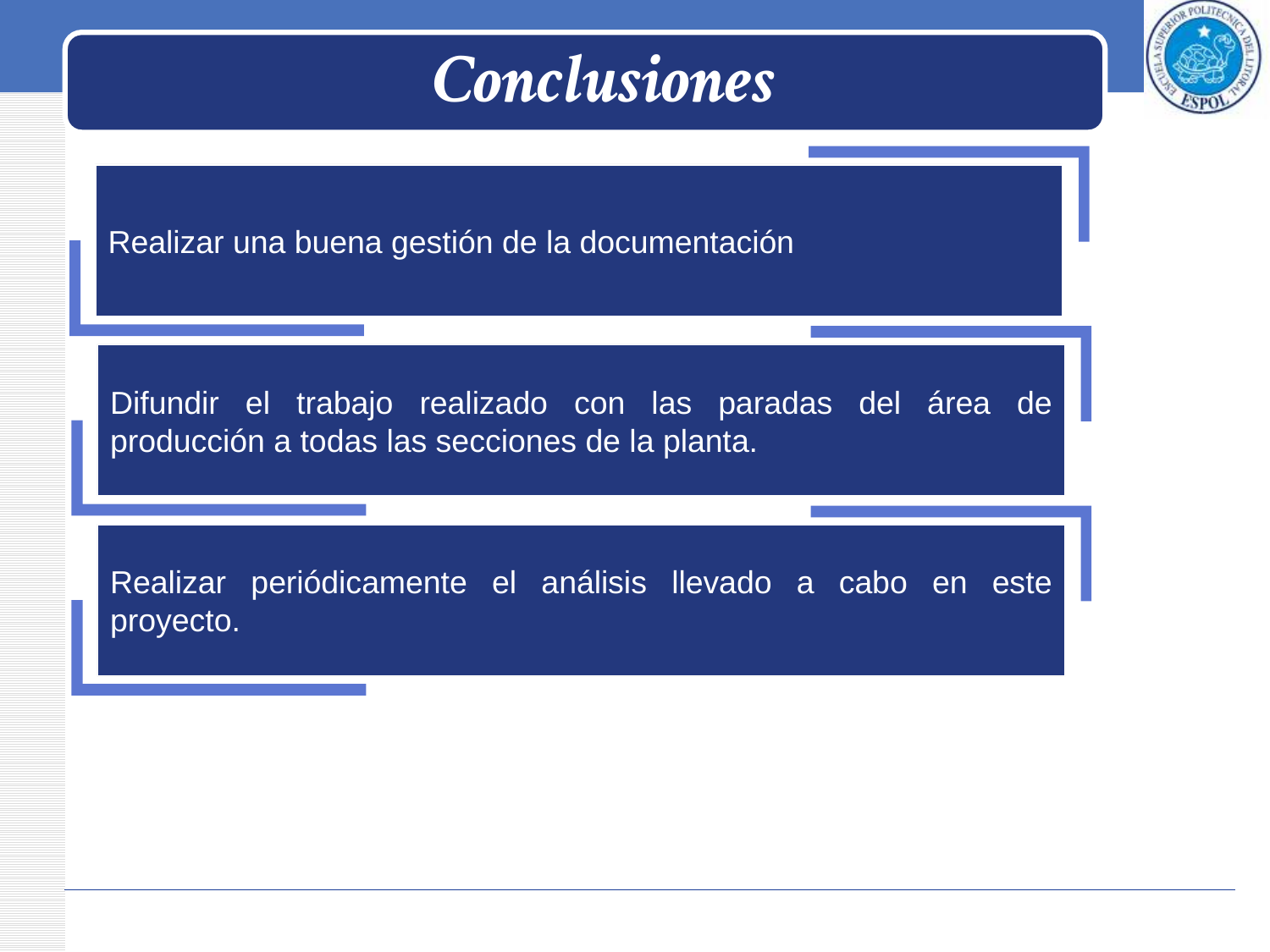

Conclusiones

Realizar una buena gestión de la documentación

Difundir el trabajo realizado con las paradas del área de producción a todas las secciones de la planta.

Realizar periódicamente el análisis llevado a cabo en este proyecto.